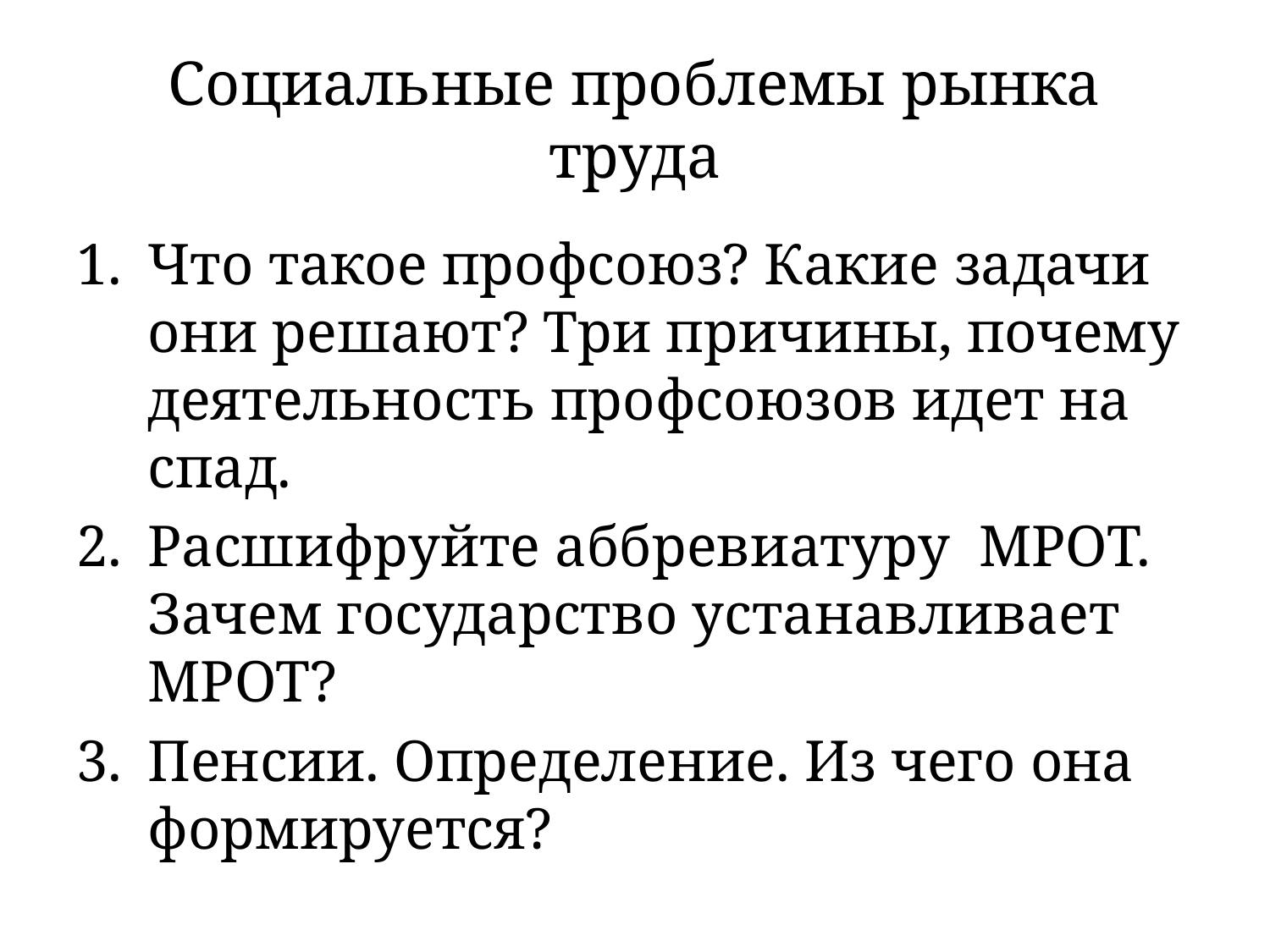

# Социальные проблемы рынка труда
Что такое профсоюз? Какие задачи они решают? Три причины, почему деятельность профсоюзов идет на спад.
Расшифруйте аббревиатуру  МРОТ. Зачем государство устанавливает МРОТ?
Пенсии. Определение. Из чего она формируется?